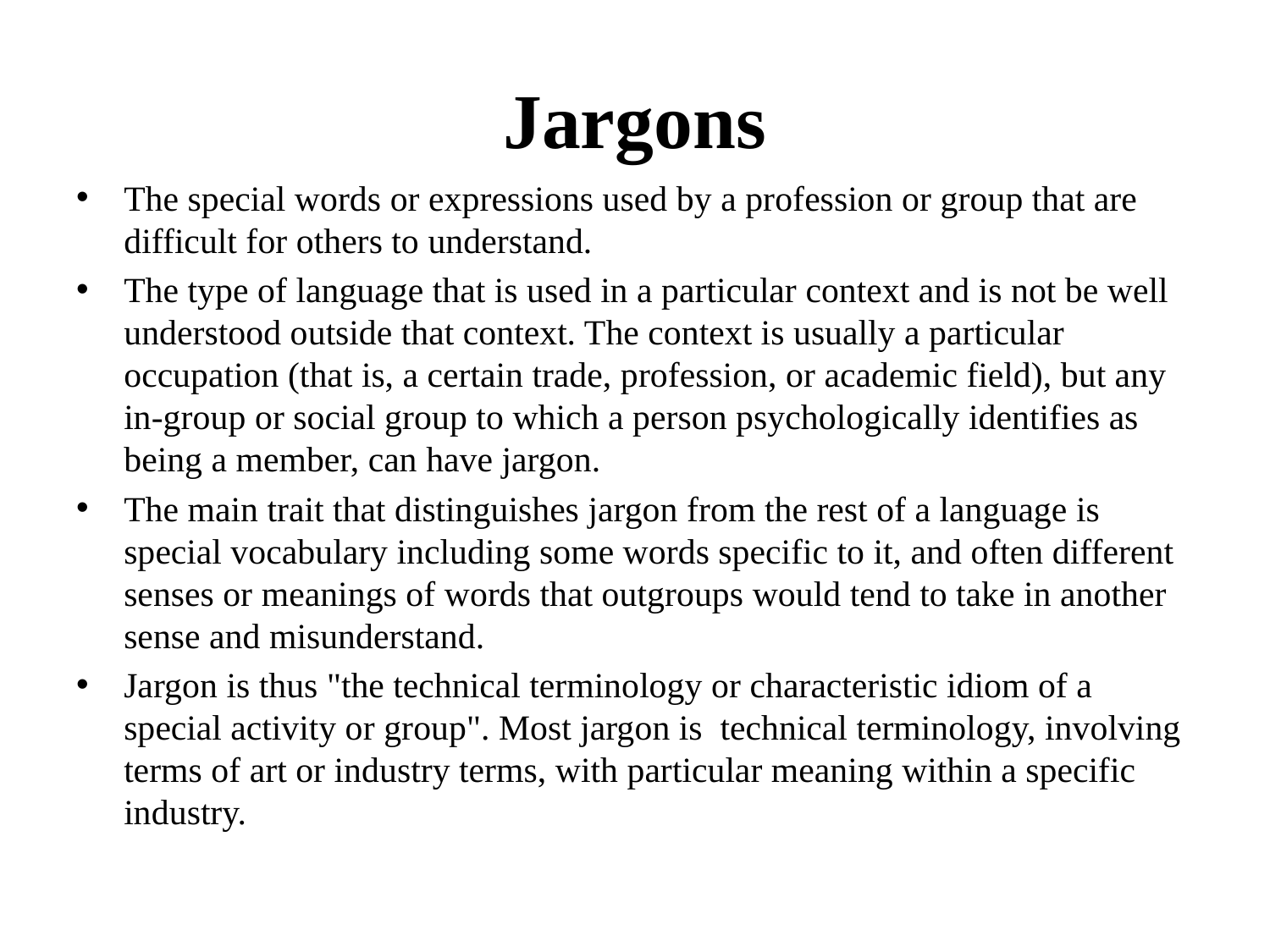

# Jargons
The special words or expressions used by a profession or group that are difficult for others to understand.
The type of language that is used in a particular context and is not be well understood outside that context. The context is usually a particular occupation (that is, a certain trade, profession, or academic field), but any in-group or social group to which a person psychologically identifies as being a member, can have jargon.
The main trait that distinguishes jargon from the rest of a language is special vocabulary including some words specific to it, and often different senses or meanings of words that outgroups would tend to take in another sense and misunderstand.
Jargon is thus "the technical terminology or characteristic idiom of a special activity or group". Most jargon is  technical terminology, involving terms of art or industry terms, with particular meaning within a specific industry.